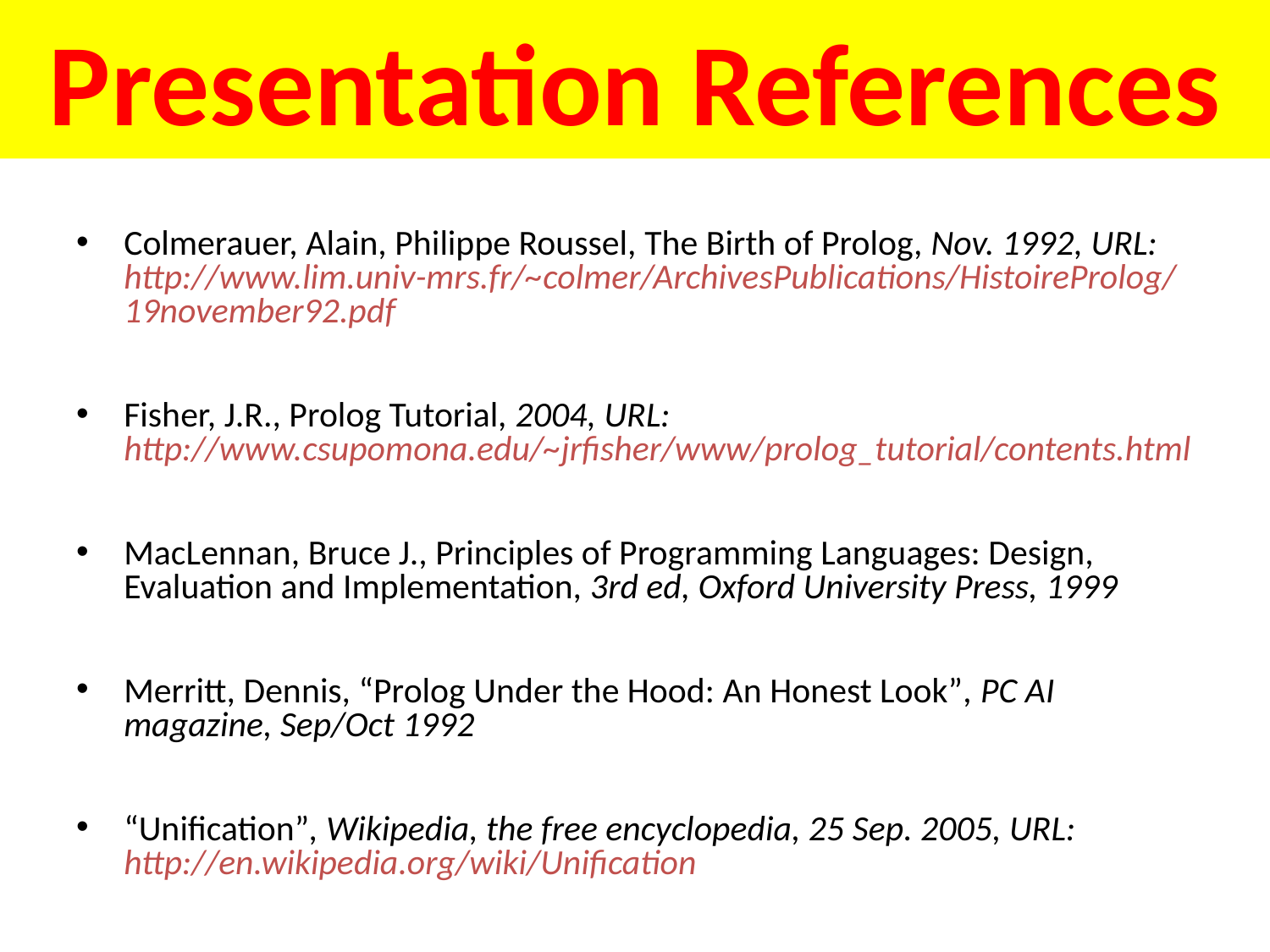

# Presentation References
Colmerauer, Alain, Philippe Roussel, The Birth of Prolog, Nov. 1992, URL: http://www.lim.univ-mrs.fr/~colmer/ArchivesPublications/HistoireProlog/19november92.pdf

Fisher, J.R., Prolog Tutorial, 2004, URL: http://www.csupomona.edu/~jrfisher/www/prolog_tutorial/contents.html

MacLennan, Bruce J., Principles of Programming Languages: Design, Evaluation and Implementation, 3rd ed, Oxford University Press, 1999

Merritt, Dennis, “Prolog Under the Hood: An Honest Look”, PC AI magazine, Sep/Oct 1992

“Unification”, Wikipedia, the free encyclopedia, 25 Sep. 2005, URL: http://en.wikipedia.org/wiki/Unification